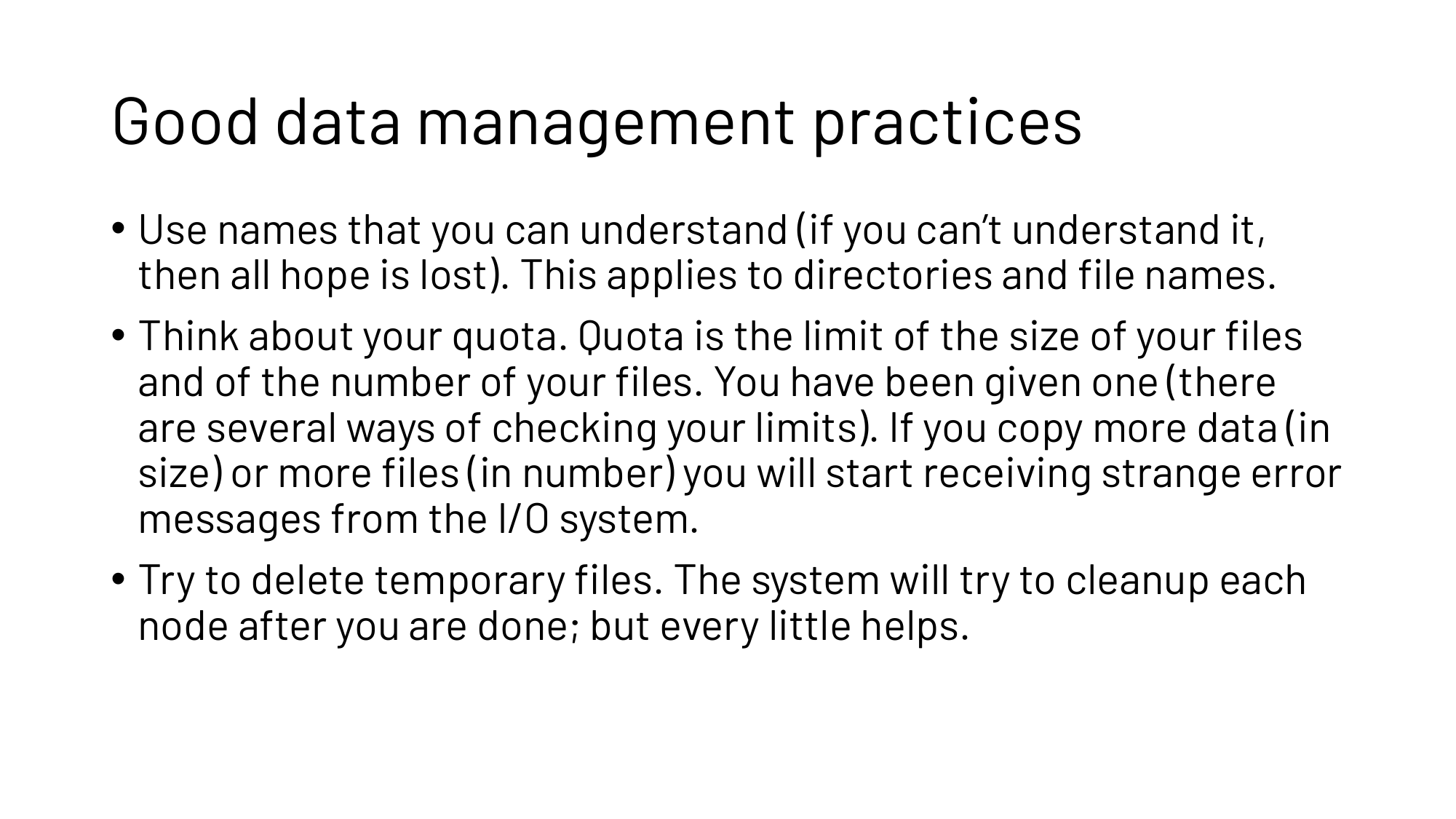

# Good data management practices
Use names that you can understand (if you can’t understand it, then all hope is lost). This applies to directories and file names.
Think about your quota. Quota is the limit of the size of your files and of the number of your files. You have been given one (there are several ways of checking your limits). If you copy more data (in size) or more files (in number) you will start receiving strange error messages from the I/O system.
Try to delete temporary files. The system will try to cleanup each node after you are done; but every little helps.